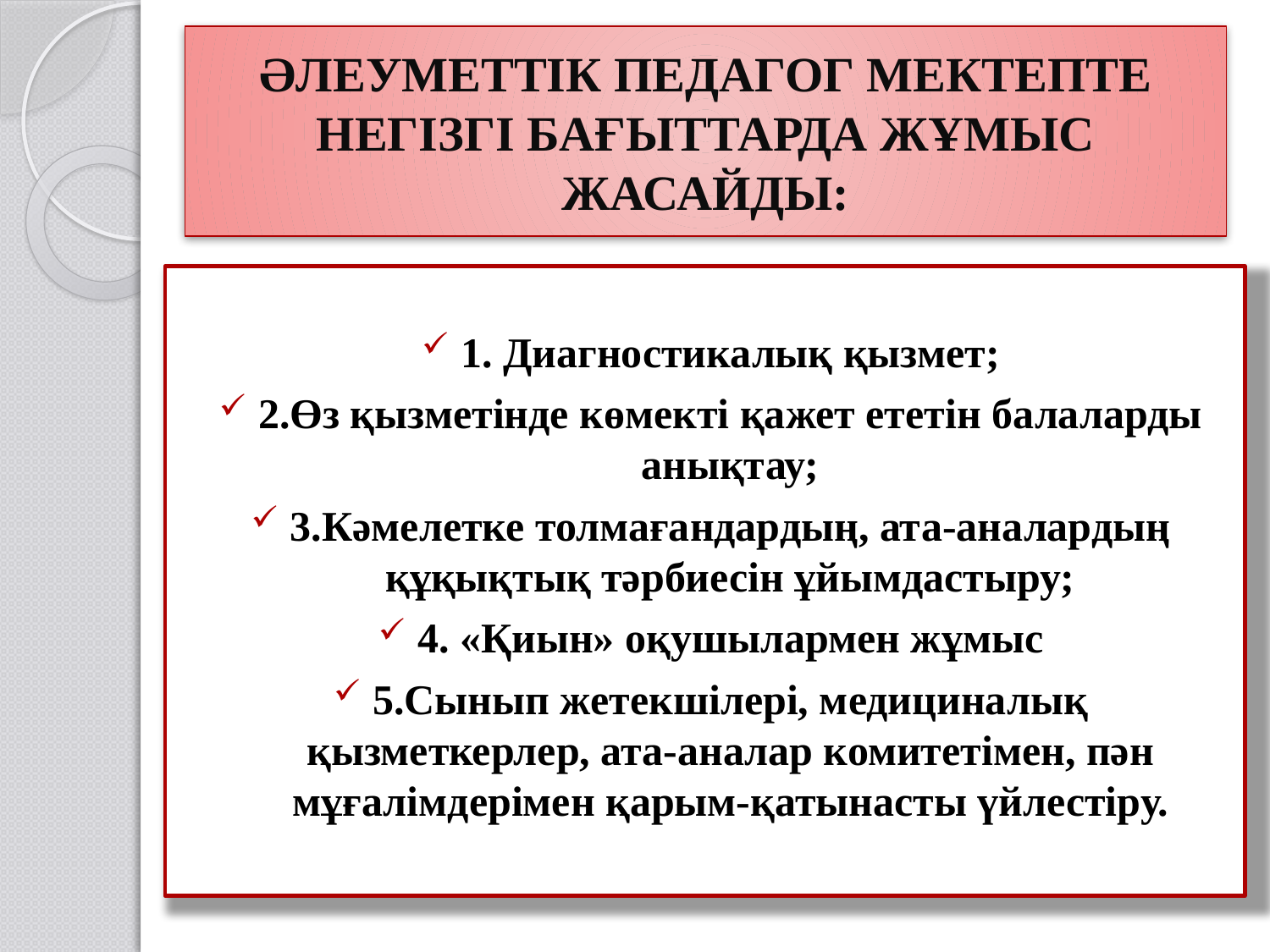

# Әлеуметтік педагог мектепте негізгі бағыттарда жұмыс жасайды:

1. Диагностикалық қызмет;
2.Өз қызметінде көмекті қажет ететін балаларды анықтау;
3.Кәмелетке толмағандардың, ата-аналардың құқықтық тәрбиесін ұйымдастыру;
4. «Қиын» оқушылармен жұмыс
5.Сынып жетекшілері, медициналық қызметкерлер, ата-аналар комитетімен, пән мұғалімдерімен қарым-қатынасты үйлестіру.